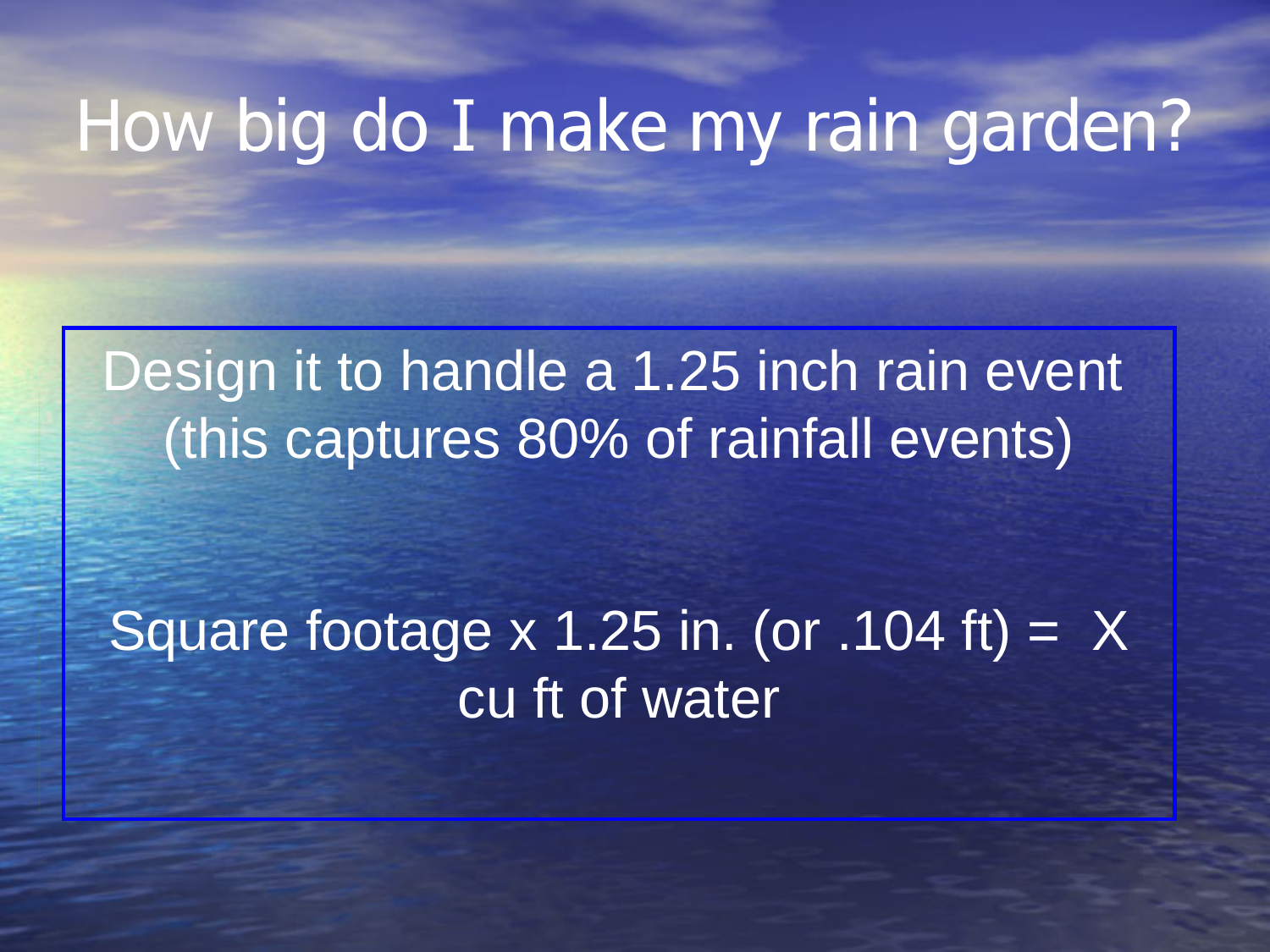

How big do I make my rain garden?

Design it to handle a 1.25 inch rain event
(this captures 80% of rainfall events)

Square footage x 1.25 in. (or .104 ft) =  X cu ft of water